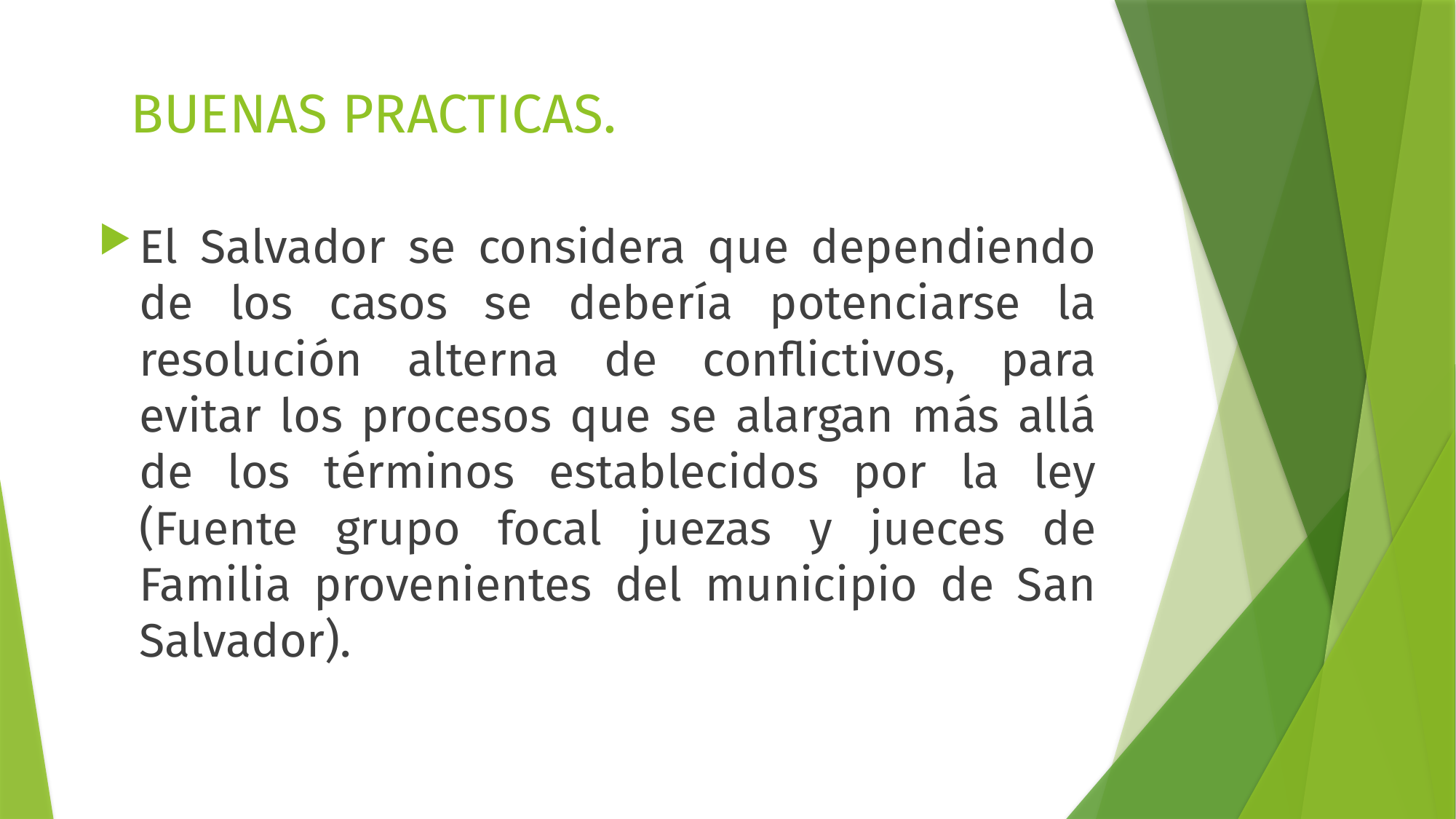

# BUENAS PRACTICAS.
El Salvador se considera que dependiendo de los casos se debería potenciarse la resolución alterna de conflictivos, para evitar los procesos que se alargan más allá de los términos establecidos por la ley (Fuente grupo focal juezas y jueces de Familia provenientes del municipio de San Salvador).